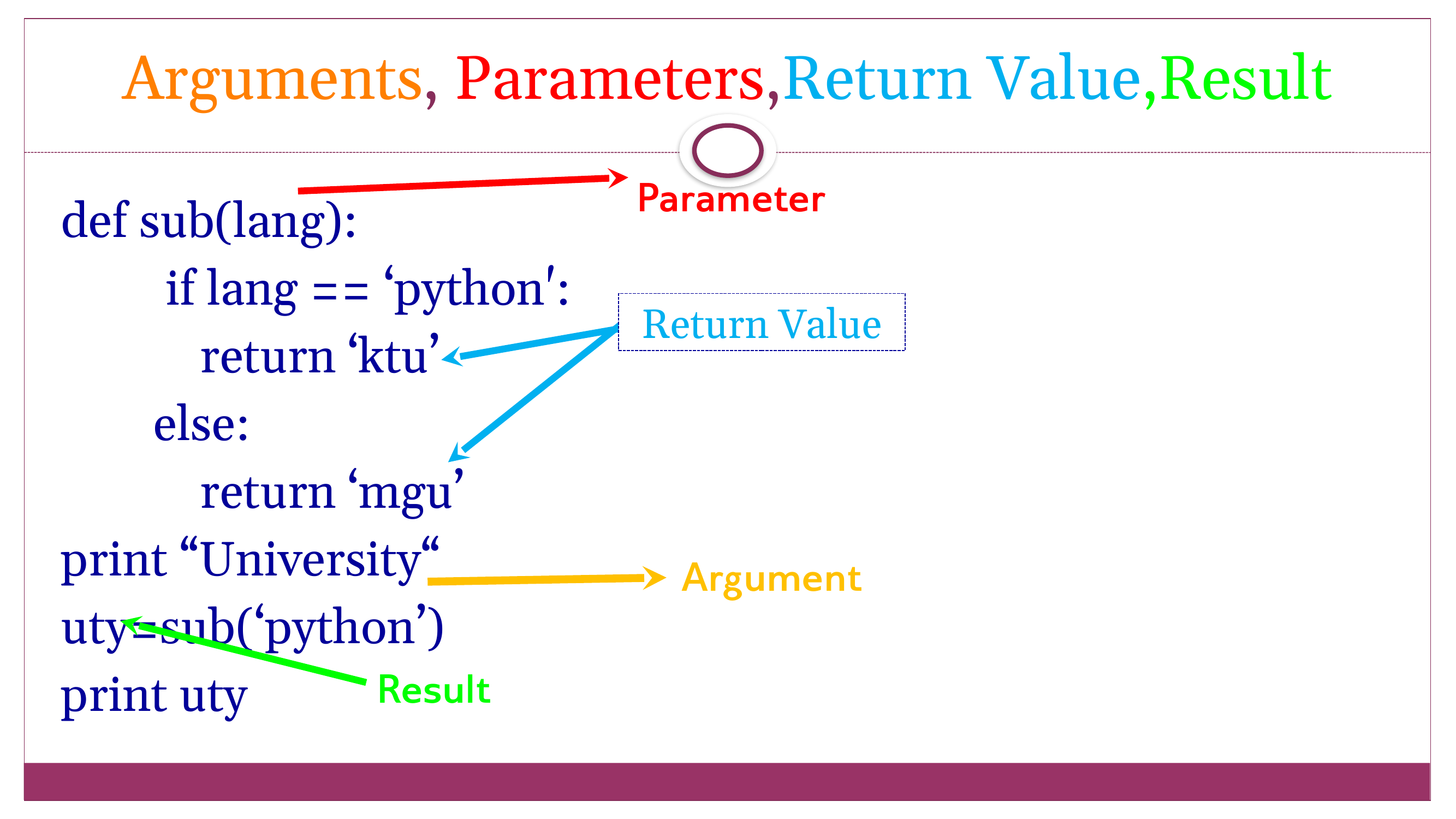

# Arguments, Parameters,Return Value,Result
Parameter

def sub(lang):
         if lang == ‘python':
            return ‘ktu’
        else:
            return ‘mgu’
print “University“
uty=sub(‘python’)
print uty

Return Value

Argument

Result